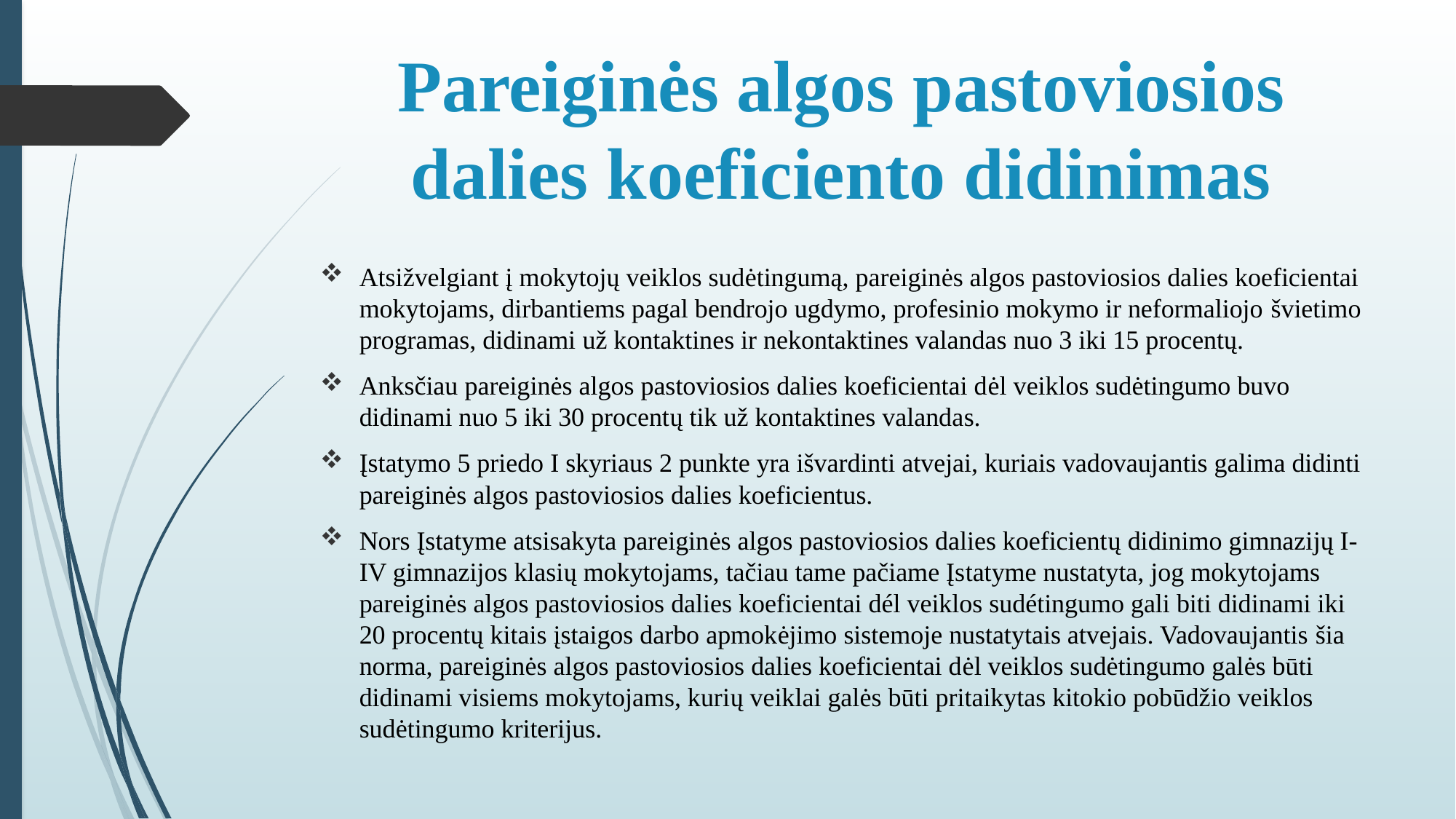

# Pareiginės algos pastoviosios dalies koeficiento didinimas
Atsižvelgiant į mokytojų veiklos sudėtingumą, pareiginės algos pastoviosios dalies koeficientai mokytojams, dirbantiems pagal bendrojo ugdymo, profesinio mokymo ir neformaliojo švietimo programas, didinami už kontaktines ir nekontaktines valandas nuo 3 iki 15 procentų.
Anksčiau pareiginės algos pastoviosios dalies koeficientai dėl veiklos sudėtingumo buvo didinami nuo 5 iki 30 procentų tik už kontaktines valandas.
Įstatymo 5 priedo I skyriaus 2 punkte yra išvardinti atvejai, kuriais vadovaujantis galima didinti pareiginės algos pastoviosios dalies koeficientus.
Nors Įstatyme atsisakyta pareiginės algos pastoviosios dalies koeficientų didinimo gimnazijų I-IV gimnazijos klasių mokytojams, tačiau tame pačiame Įstatyme nustatyta, jog mokytojams pareiginės algos pastoviosios dalies koeficientai dél veiklos sudétingumo gali biti didinami iki 20 procentų kitais įstaigos darbo apmokėjimo sistemoje nustatytais atvejais. Vadovaujantis šia norma, pareiginės algos pastoviosios dalies koeficientai dėl veiklos sudėtingumo galės būti didinami visiems mokytojams, kurių veiklai galės būti pritaikytas kitokio pobūdžio veiklos sudėtingumo kriterijus.